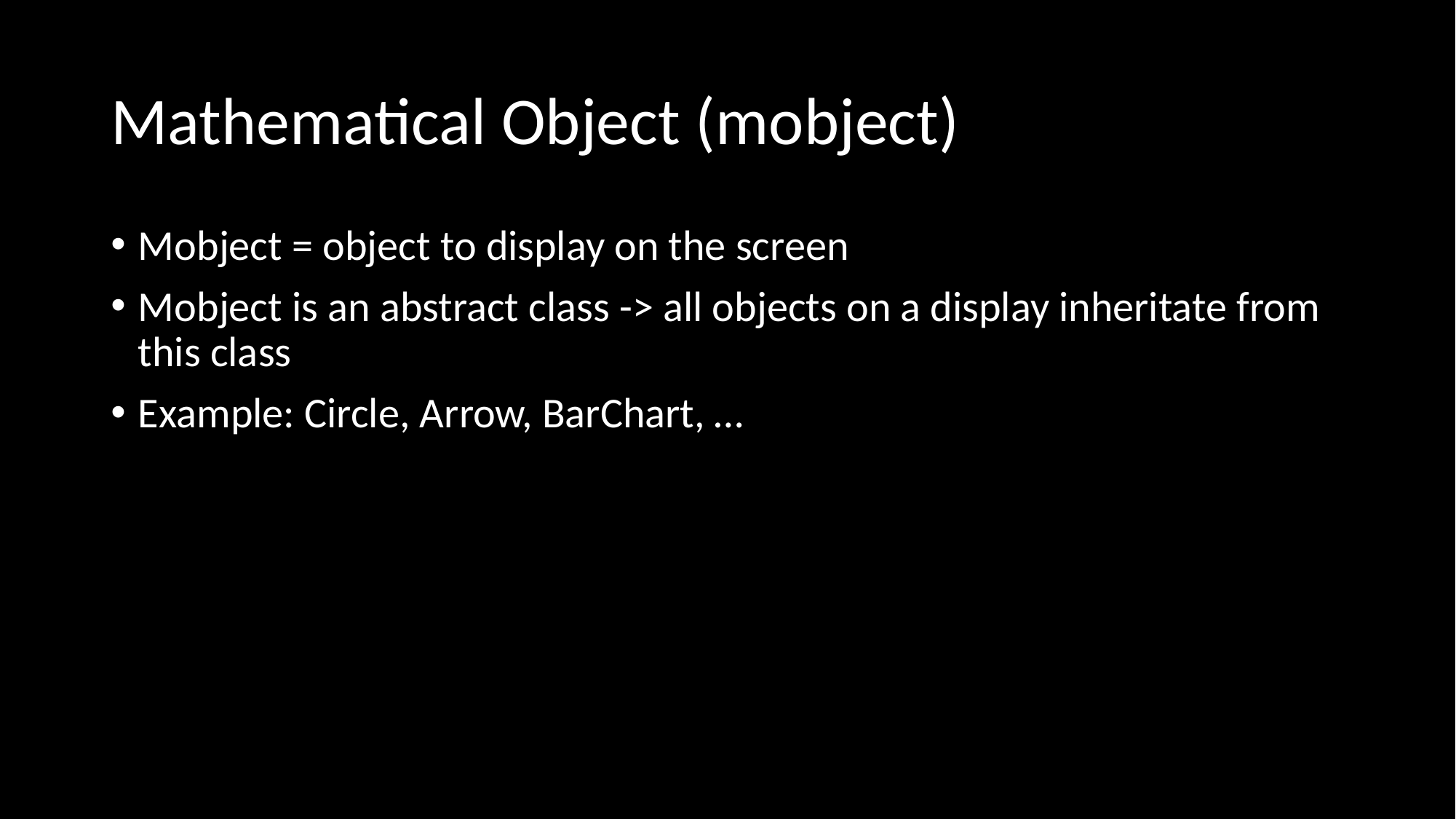

# Mathematical Object (mobject)
Mobject = object to display on the screen
Mobject is an abstract class -> all objects on a display inheritate from this class
Example: Circle, Arrow, BarChart, …